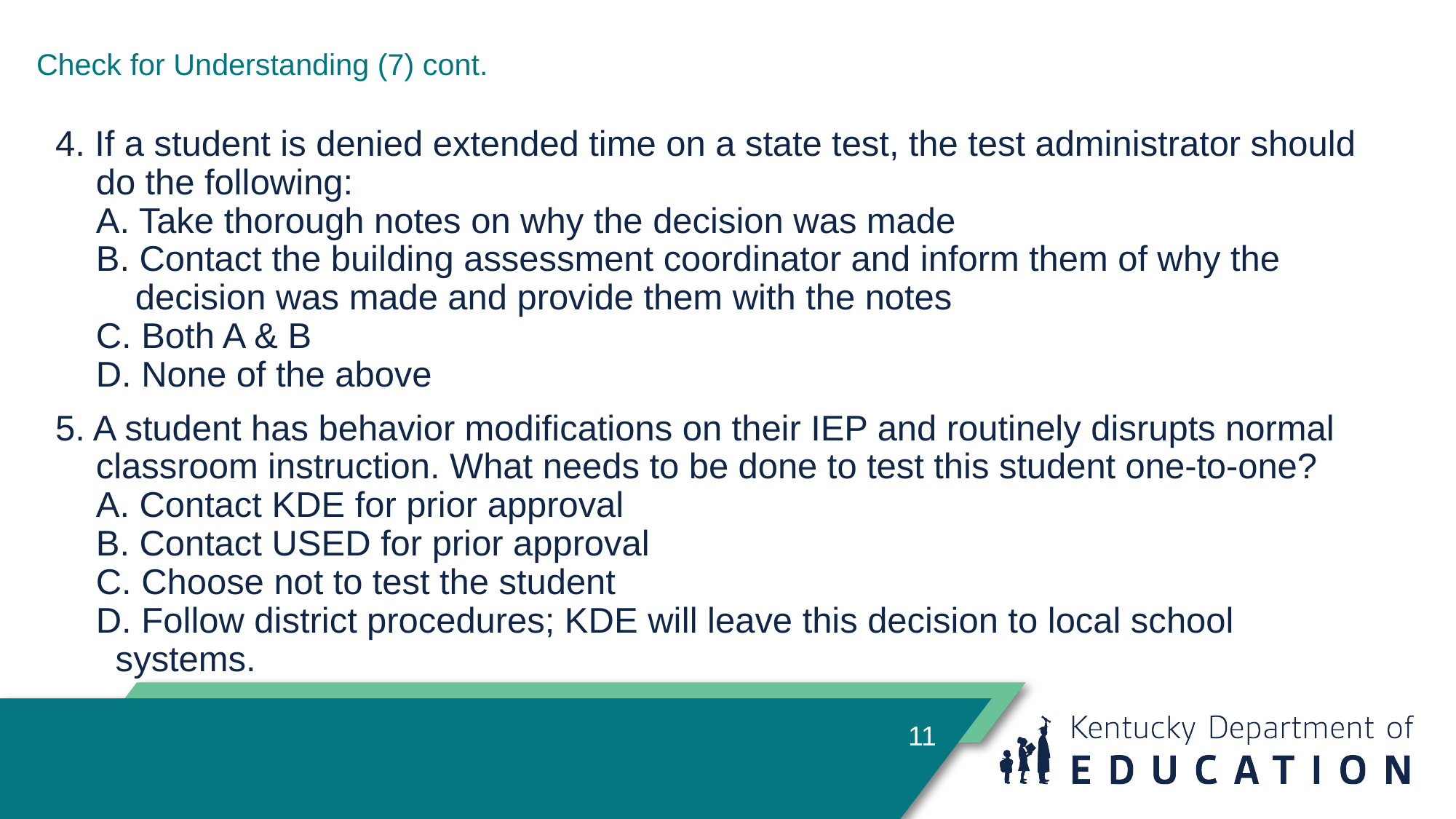

# Check for Understanding (7) cont.
4. If a student is denied extended time on a state test, the test administrator should do the following:
	A. Take thorough notes on why the decision was made
	B. Contact the building assessment coordinator and inform them of why the 	 	    decision was made and provide them with the notes
	C. Both A & B
	D. None of the above
5. A student has behavior modifications on their IEP and routinely disrupts normal classroom instruction. What needs to be done to test this student one-to-one?
	A. Contact KDE for prior approval
	B. Contact USED for prior approval
	C. Choose not to test the student       
	D. Follow district procedures; KDE will leave this decision to local school 	   	     systems.
11